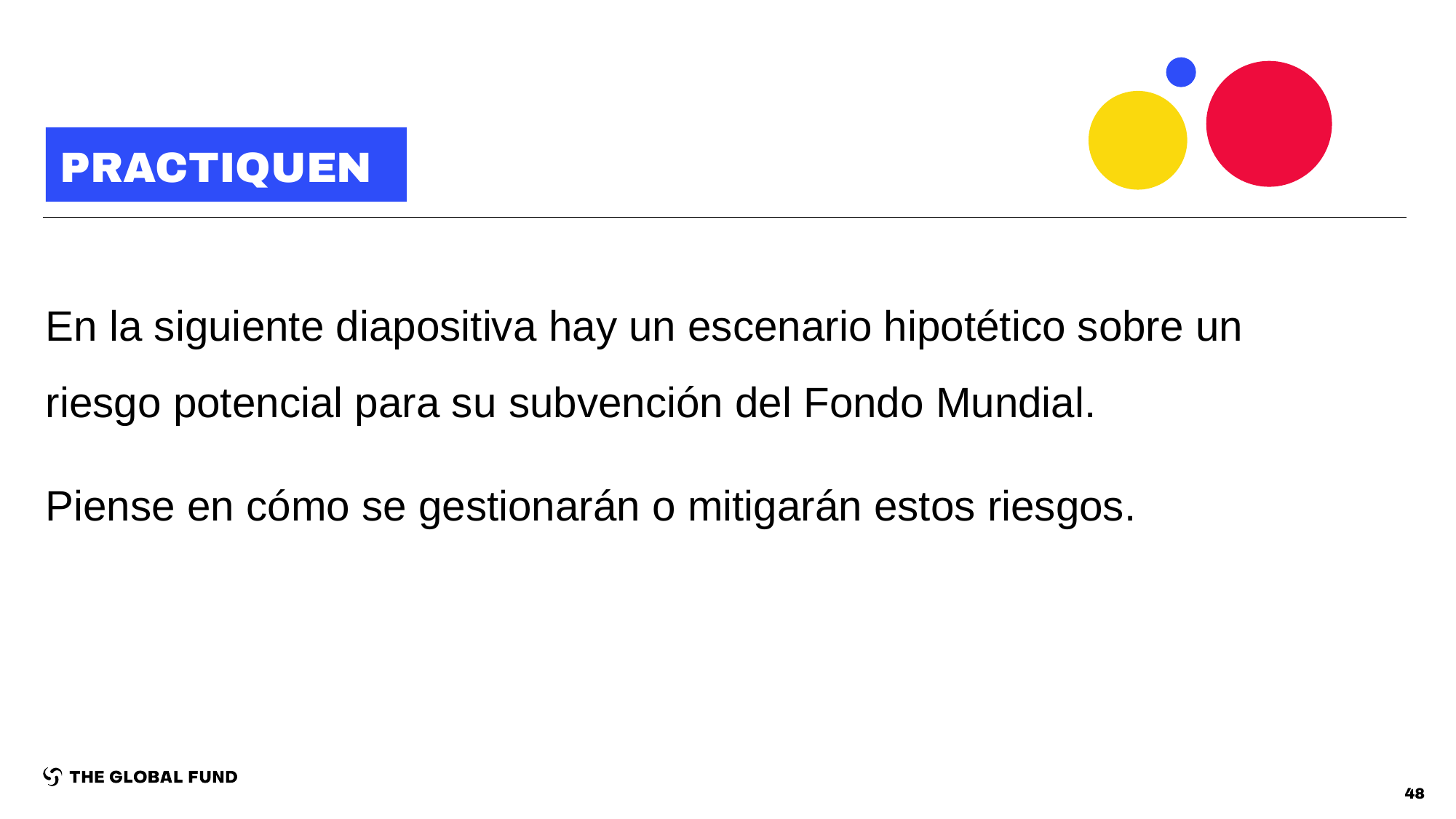

PRACTIQUEN

En la siguiente diapositiva hay un escenario hipotético sobre un riesgo potencial para su subvención del Fondo Mundial.

Piense en cómo se gestionarán o mitigarán estos riesgos.

48